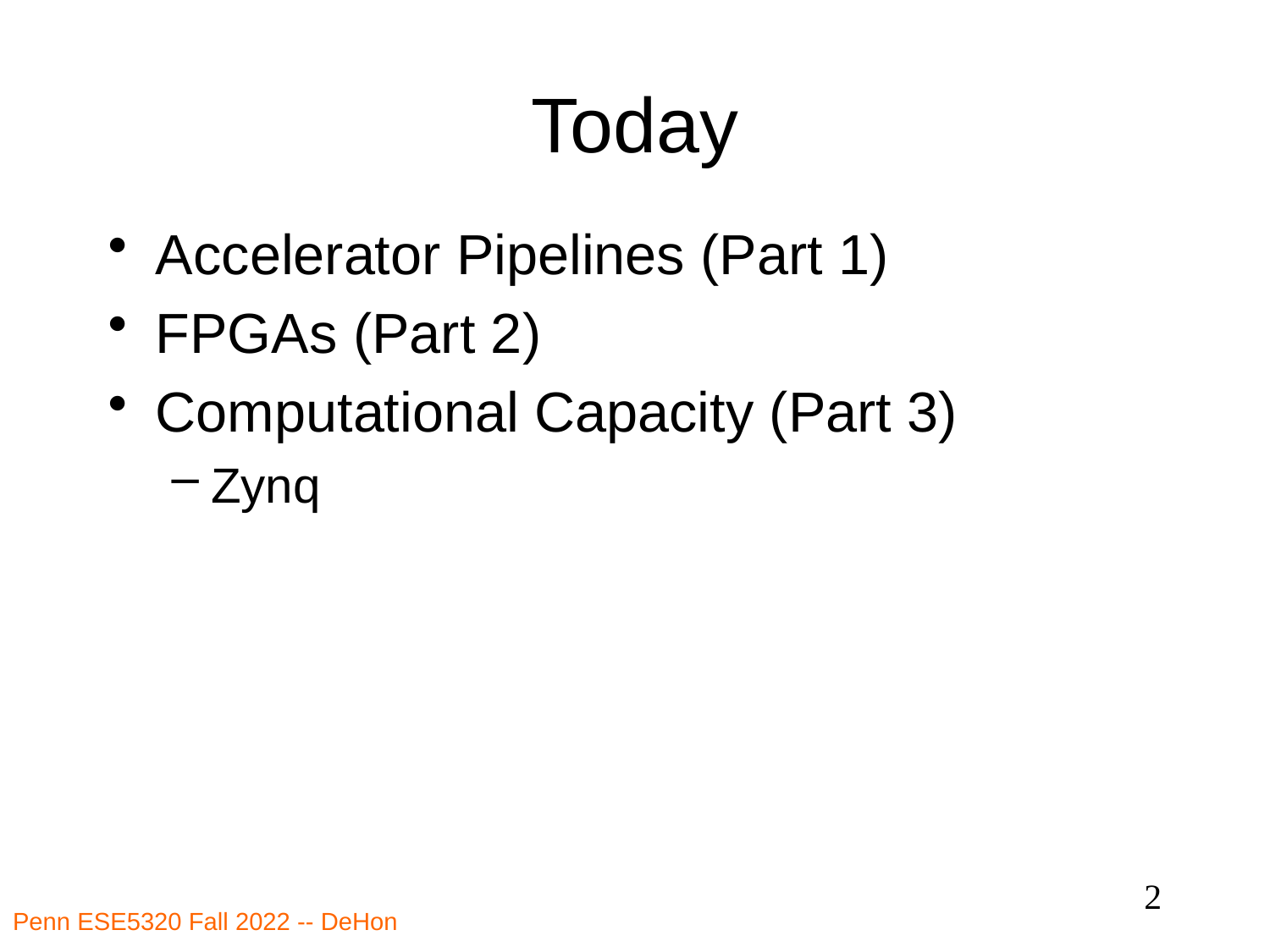

# Today
Accelerator Pipelines (Part 1)
FPGAs (Part 2)
Computational Capacity (Part 3)
Zynq

2
Penn ESE5320 Fall 2022 -- DeHon